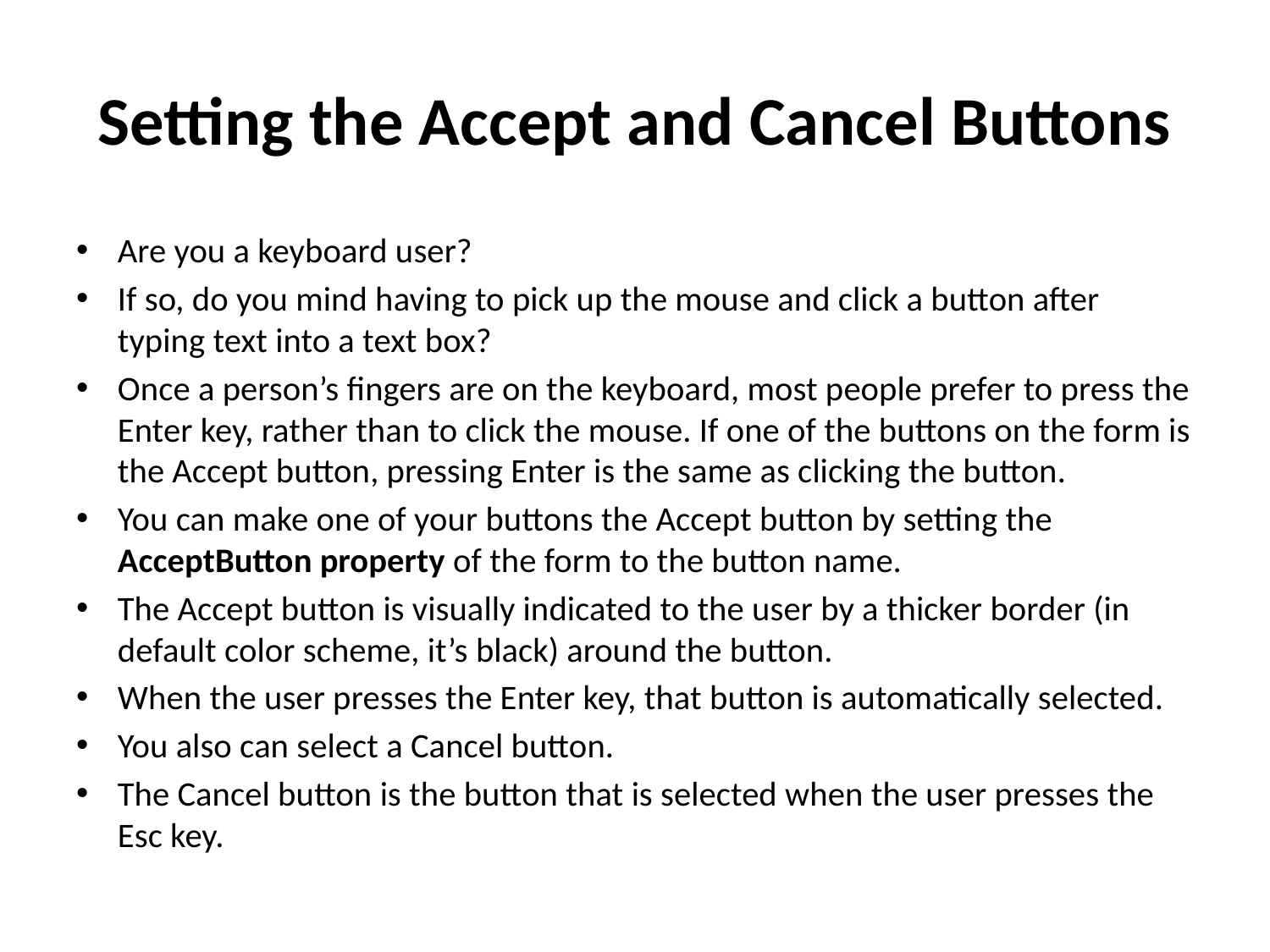

# Setting the Accept and Cancel Buttons
Are you a keyboard user?
If so, do you mind having to pick up the mouse and click a button after typing text into a text box?
Once a person’s fingers are on the keyboard, most people prefer to press the Enter key, rather than to click the mouse. If one of the buttons on the form is the Accept button, pressing Enter is the same as clicking the button.
You can make one of your buttons the Accept button by setting the AcceptButton property of the form to the button name.
The Accept button is visually indicated to the user by a thicker border (in default color scheme, it’s black) around the button.
When the user presses the Enter key, that button is automatically selected.
You also can select a Cancel button.
The Cancel button is the button that is selected when the user presses the Esc key.